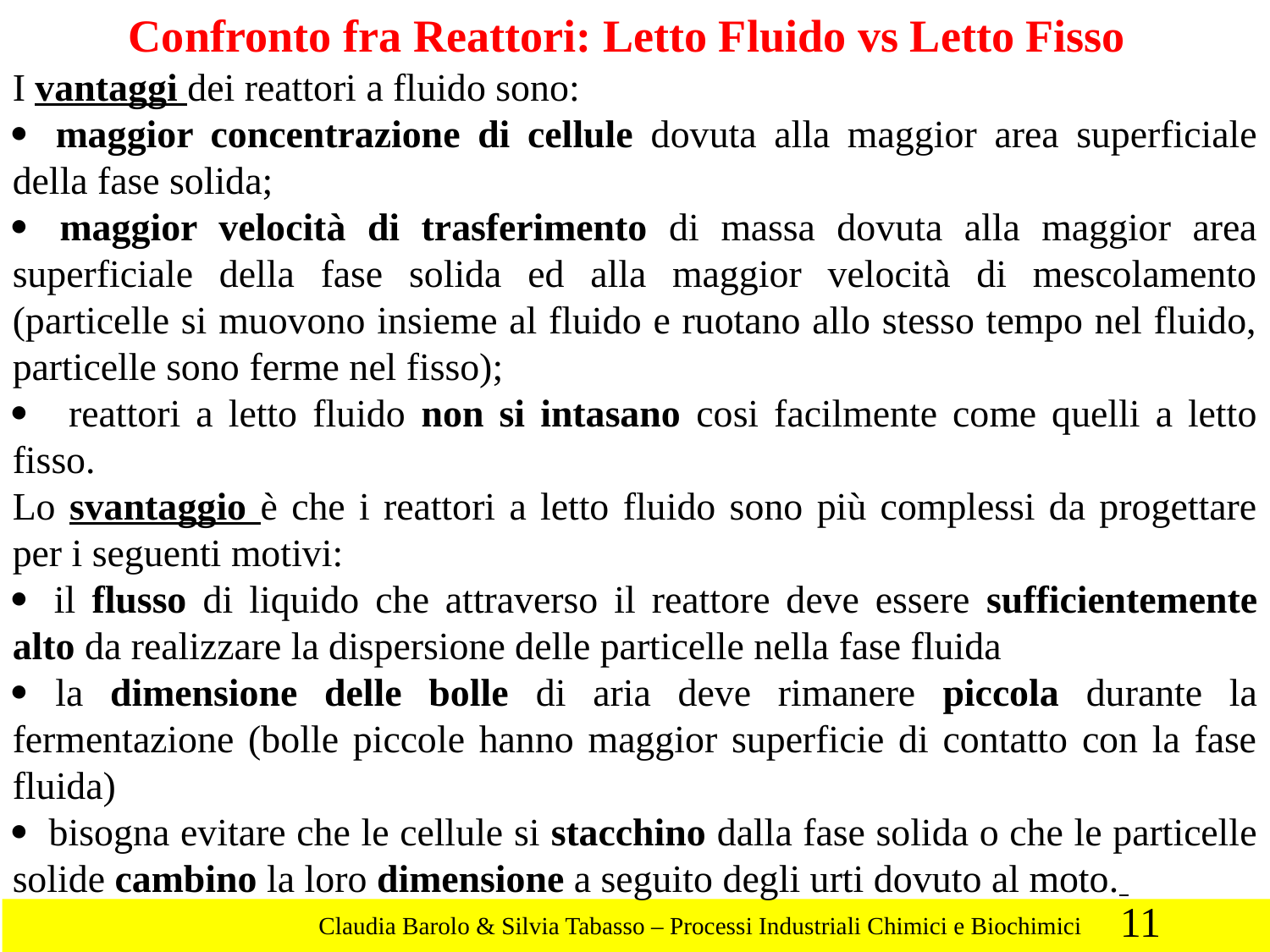

Confronto fra Reattori: Letto Fluido vs Letto Fisso
I vantaggi dei reattori a fluido sono:
• maggior concentrazione di cellule dovuta alla maggior area superficiale della fase solida;
• maggior velocità di trasferimento di massa dovuta alla maggior area superficiale della fase solida ed alla maggior velocità di mescolamento (particelle si muovono insieme al fluido e ruotano allo stesso tempo nel fluido, particelle sono ferme nel fisso);
•  reattori a letto fluido non si intasano cosi facilmente come quelli a letto fisso.
Lo svantaggio è che i reattori a letto fluido sono più complessi da progettare per i seguenti motivi:
• il flusso di liquido che attraverso il reattore deve essere sufficientemente alto da realizzare la dispersione delle particelle nella fase fluida
• la dimensione delle bolle di aria deve rimanere piccola durante la fermentazione (bolle piccole hanno maggior superficie di contatto con la fase fluida)
• bisogna evitare che le cellule si stacchino dalla fase solida o che le particelle solide cambino la loro dimensione a seguito degli urti dovuto al moto.
11